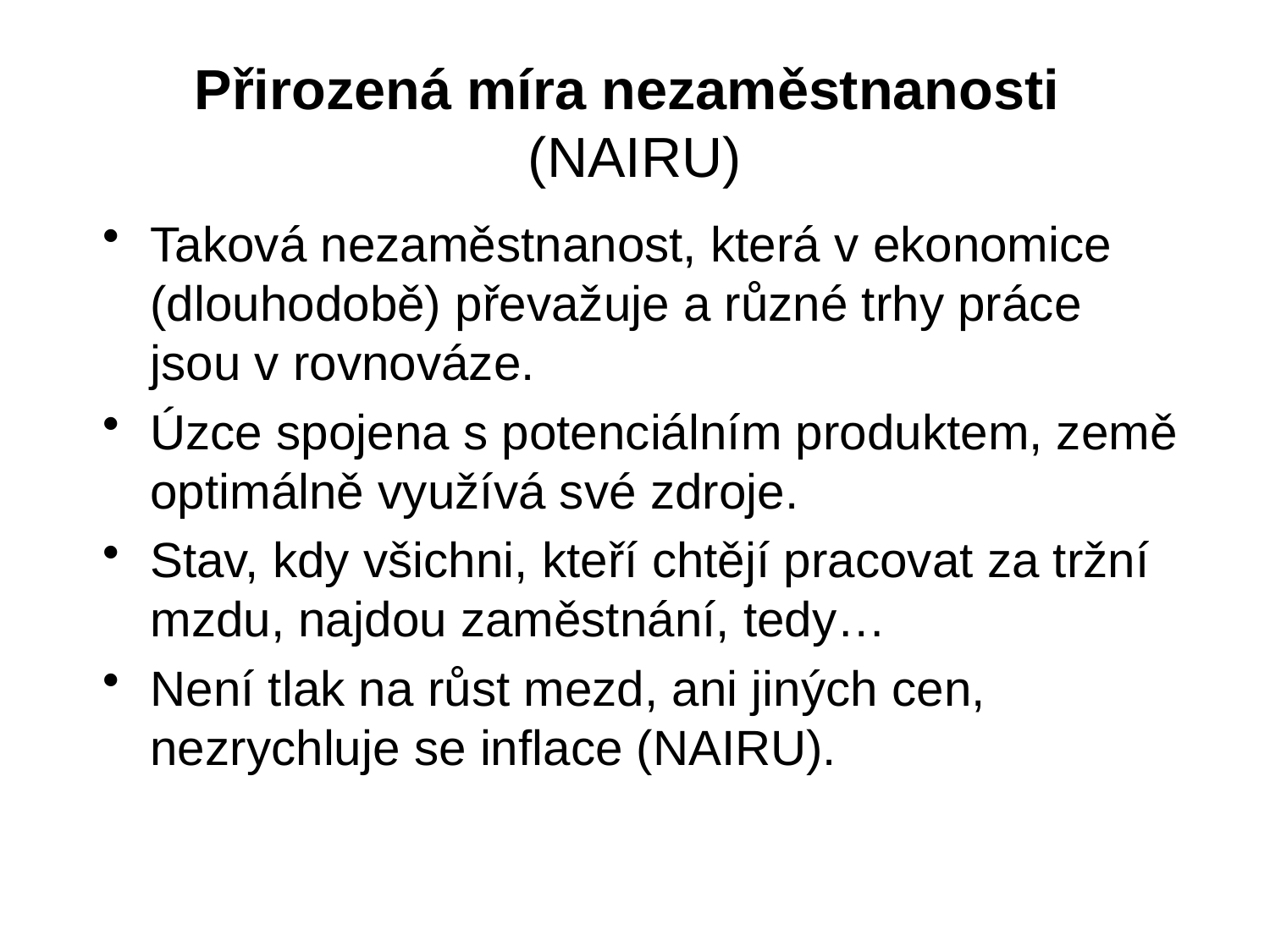

# Přirozená míra nezaměstnanosti (NAIRU)
Taková nezaměstnanost, která v ekonomice (dlouhodobě) převažuje a různé trhy práce jsou v rovnováze.
Úzce spojena s potenciálním produktem, země optimálně využívá své zdroje.
Stav, kdy všichni, kteří chtějí pracovat za tržní mzdu, najdou zaměstnání, tedy…
Není tlak na růst mezd, ani jiných cen, nezrychluje se inflace (NAIRU).
17